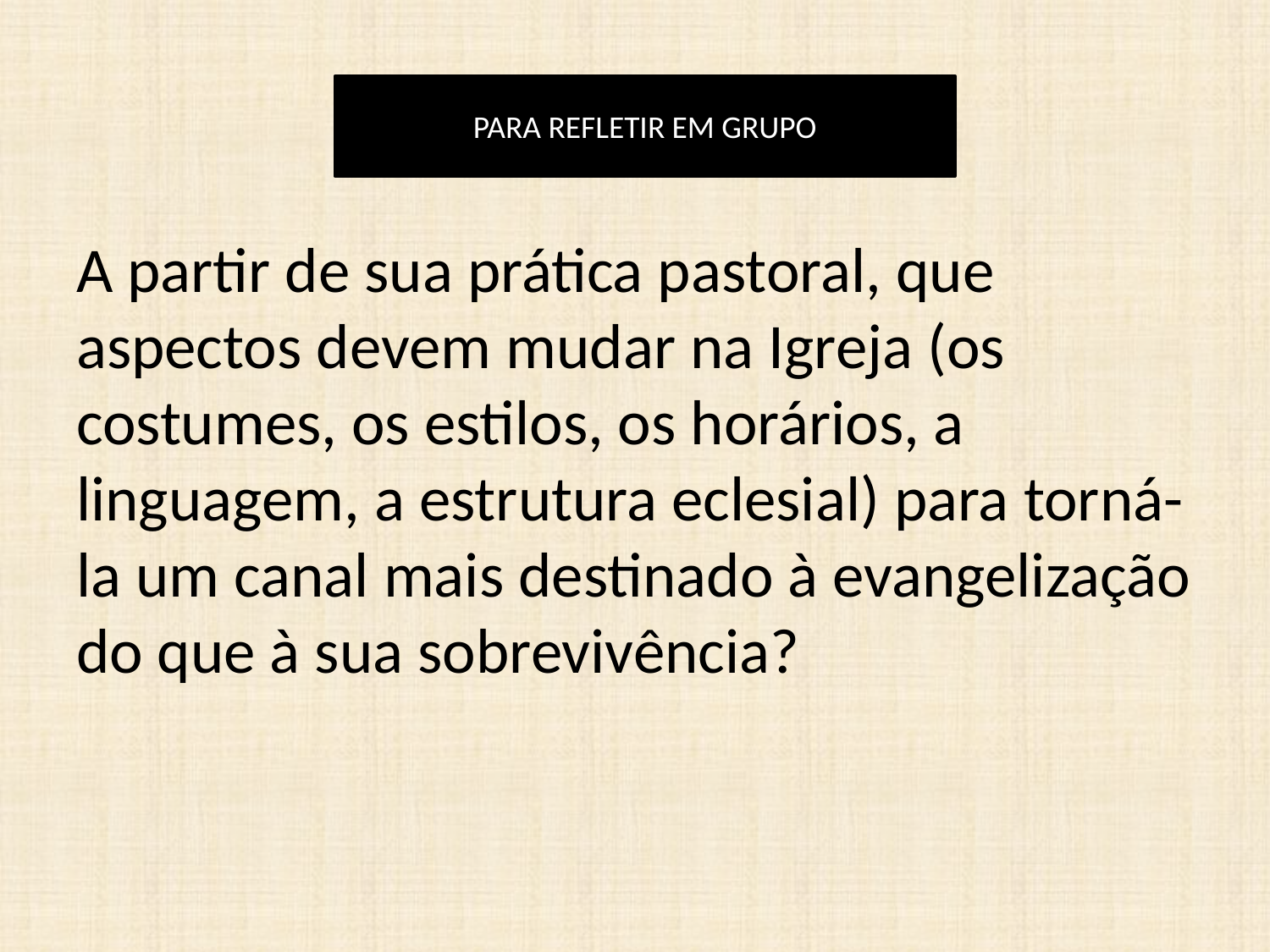

PARA REFLETIR EM GRUPO
A partir de sua prática pastoral, que aspectos devem mudar na Igreja (os costumes, os estilos, os horários, a linguagem, a estrutura eclesial) para torná-la um canal mais destinado à evangelização do que à sua sobrevivência?